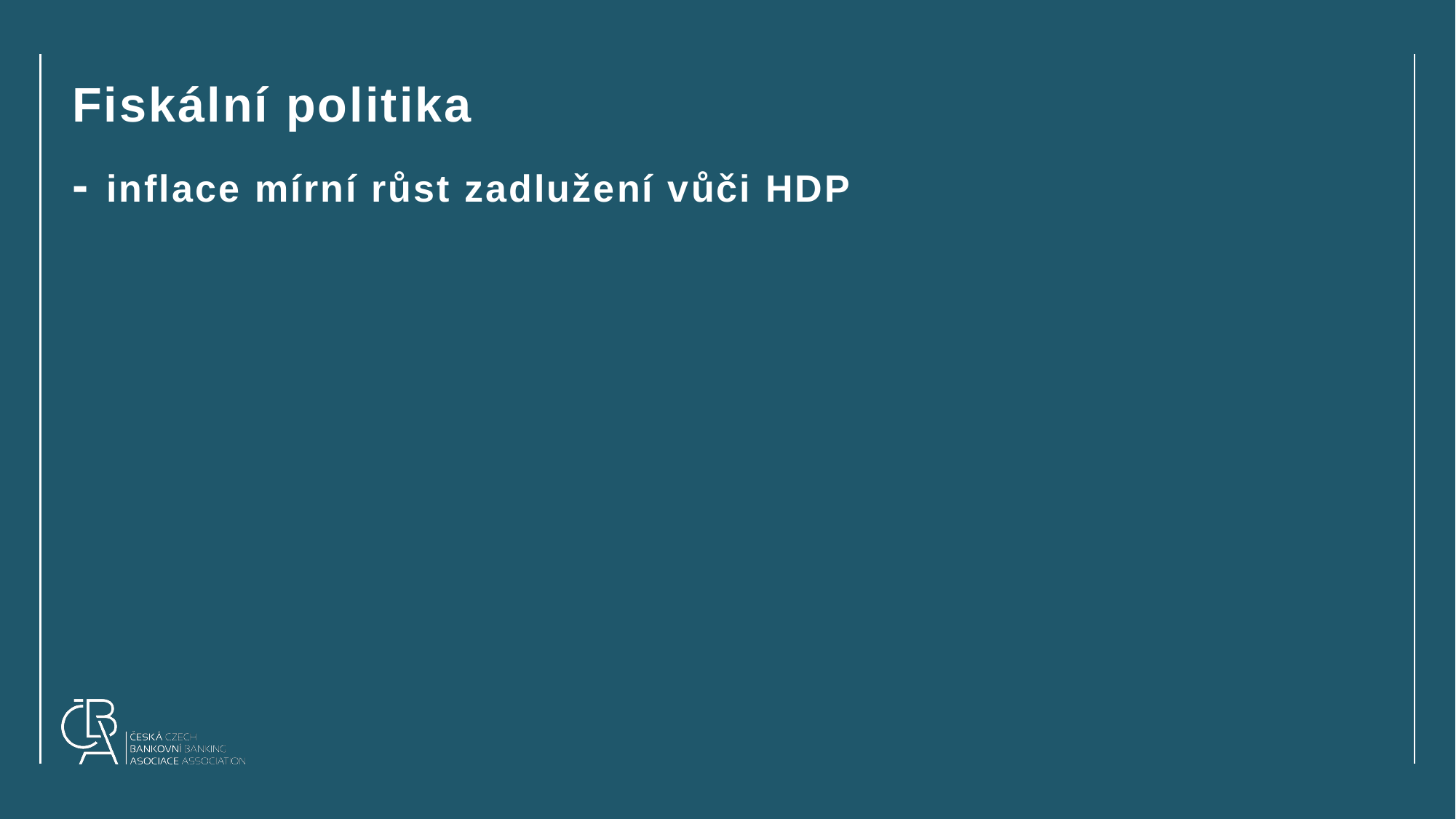

# Fiskální politika
- inflace mírní růst zadlužení vůči HDP